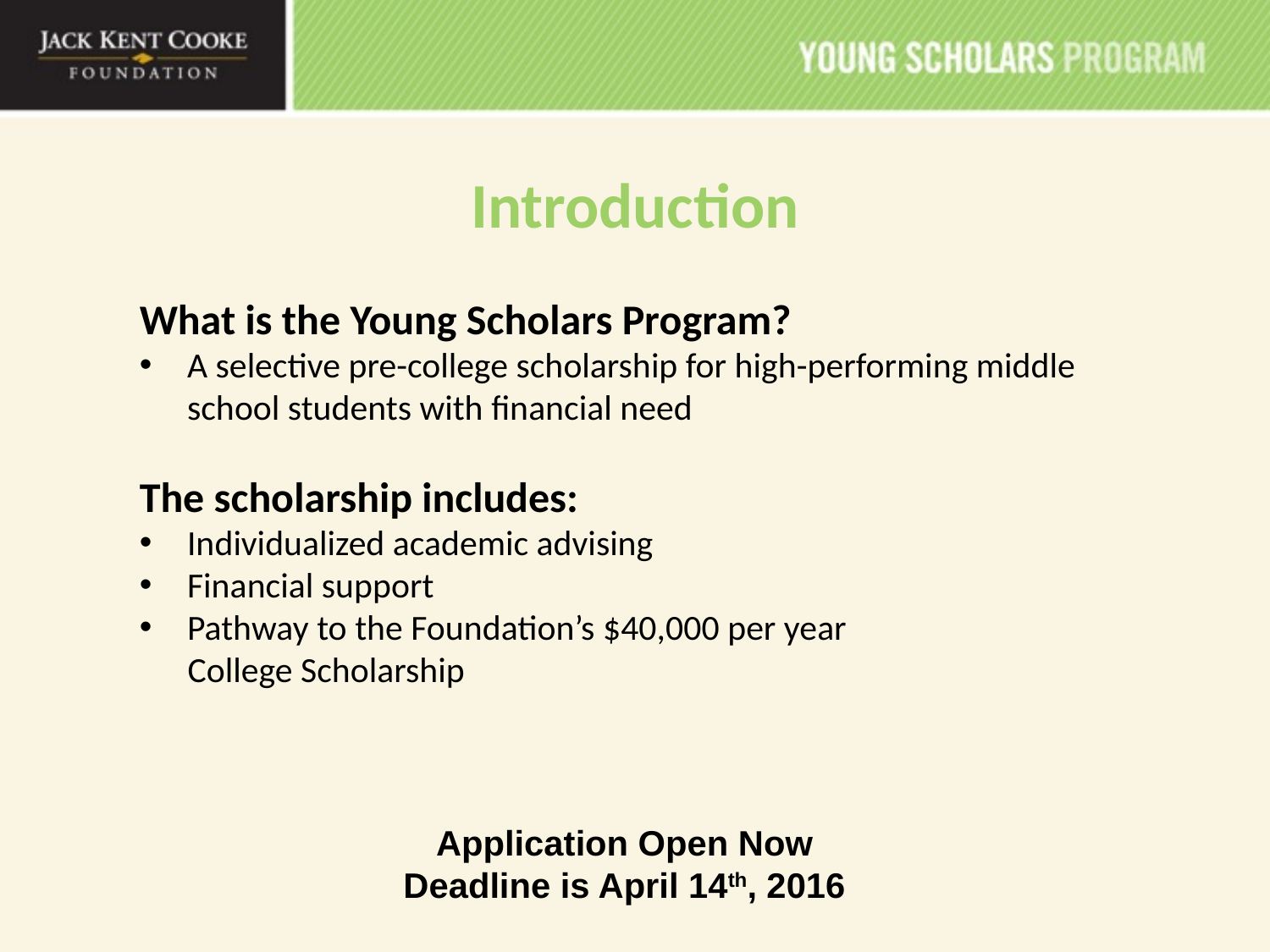

Introduction

What is the Young Scholars Program?
A selective pre-college scholarship for high-performing middle school students with financial need

The scholarship includes:
Individualized academic advising
Financial support
Pathway to the Foundation’s $40,000 per year
      College Scholarship
Application Open Now
Deadline is April 14th, 2016